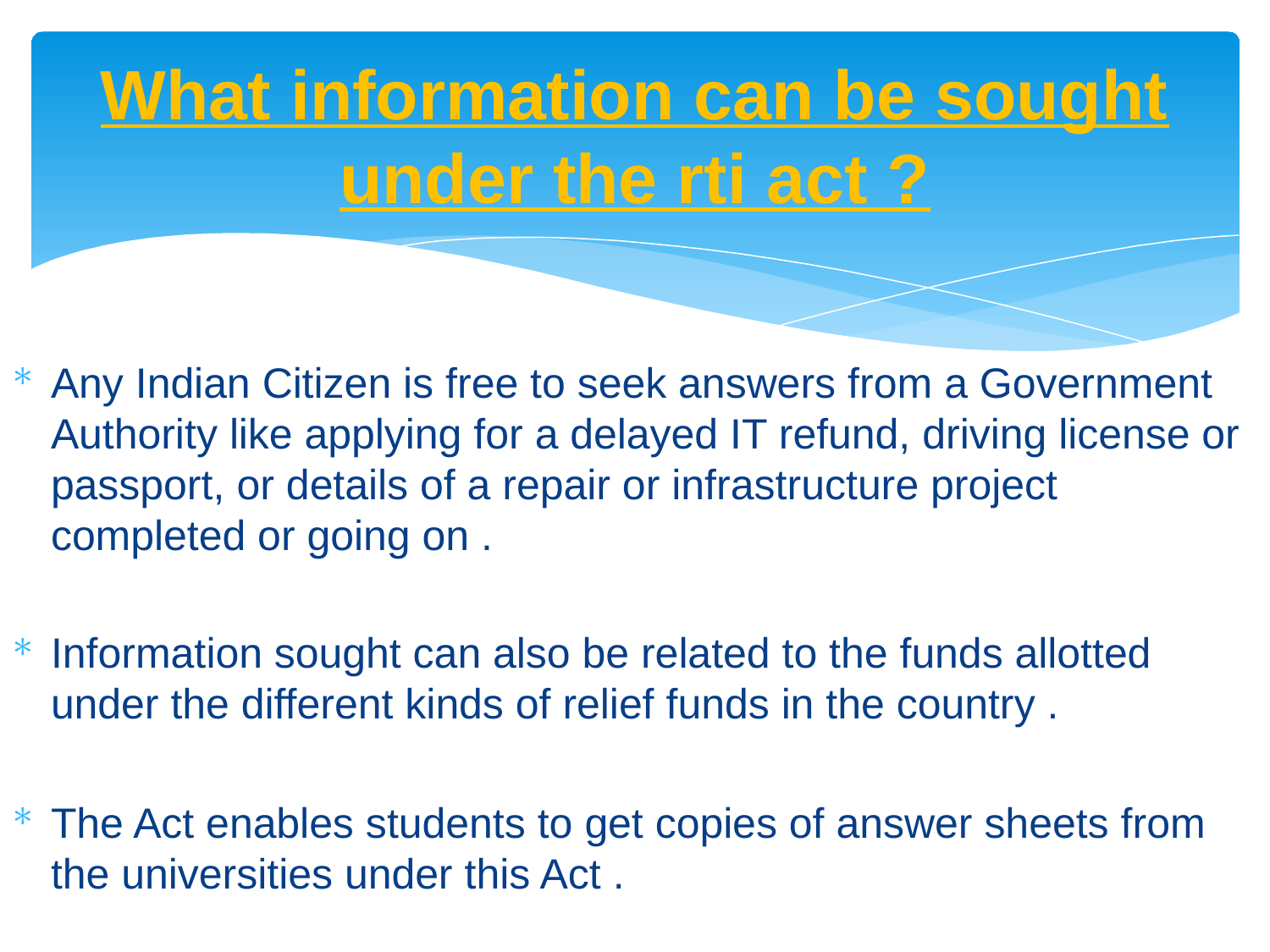

# What information can be sought under the rti act ?
Any Indian Citizen is free to seek answers from a Government Authority like applying for a delayed IT refund, driving license or passport, or details of a repair or infrastructure project completed or going on .

Information sought can also be related to the funds allotted under the different kinds of relief funds in the country .

The Act enables students to get copies of answer sheets from the universities under this Act .